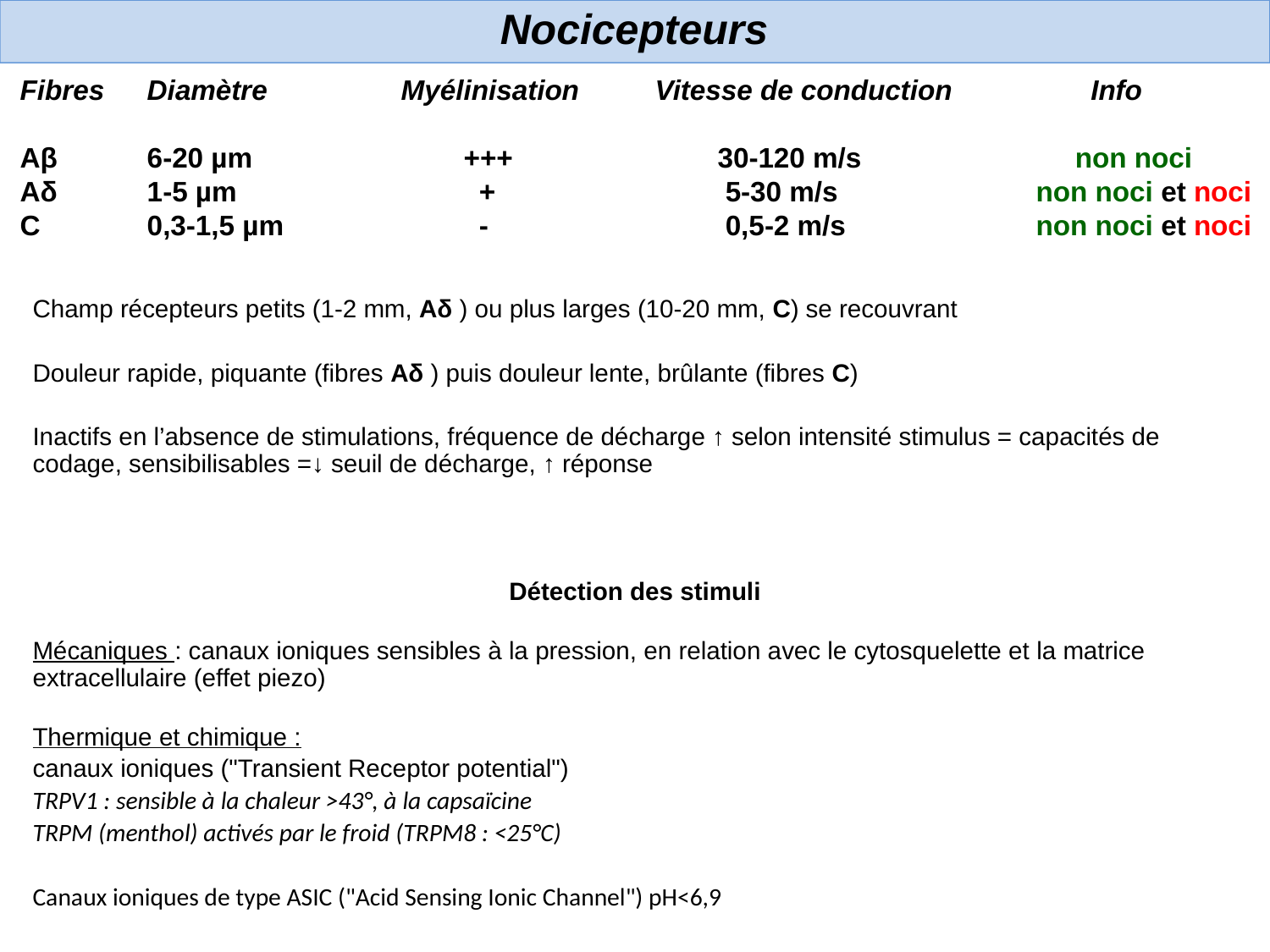

Nocicepteurs
Fibres	Diamètre		Myélinisation	Vitesse de conduction	       Info

Aβ	6-20 µm		        +++		        30-120 m/s		     non noci
Aδ	1-5 µm		          +		         5-30 m/s 		non noci et noci
C	0,3-1,5 µm	          -		         0,5-2 m/s		non noci et noci
Champ récepteurs petits (1-2 mm, Aδ ) ou plus larges (10-20 mm, C) se recouvrant

Douleur rapide, piquante (fibres Aδ ) puis douleur lente, brûlante (fibres C)

Inactifs en l’absence de stimulations, fréquence de décharge ↑ selon intensité stimulus = capacités de codage, sensibilisables =↓ seuil de décharge, ↑ réponse

Détection des stimuli
Mécaniques : canaux ioniques sensibles à la pression, en relation avec le cytosquelette et la matrice extracellulaire (effet piezo)
Thermique et chimique :
canaux ioniques ("Transient Receptor potential")
TRPV1 : sensible à la chaleur >43°, à la capsaïcine
TRPM (menthol) activés par le froid (TRPM8 : <25°C)

Canaux ioniques de type ASIC ("Acid Sensing Ionic Channel") pH<6,9